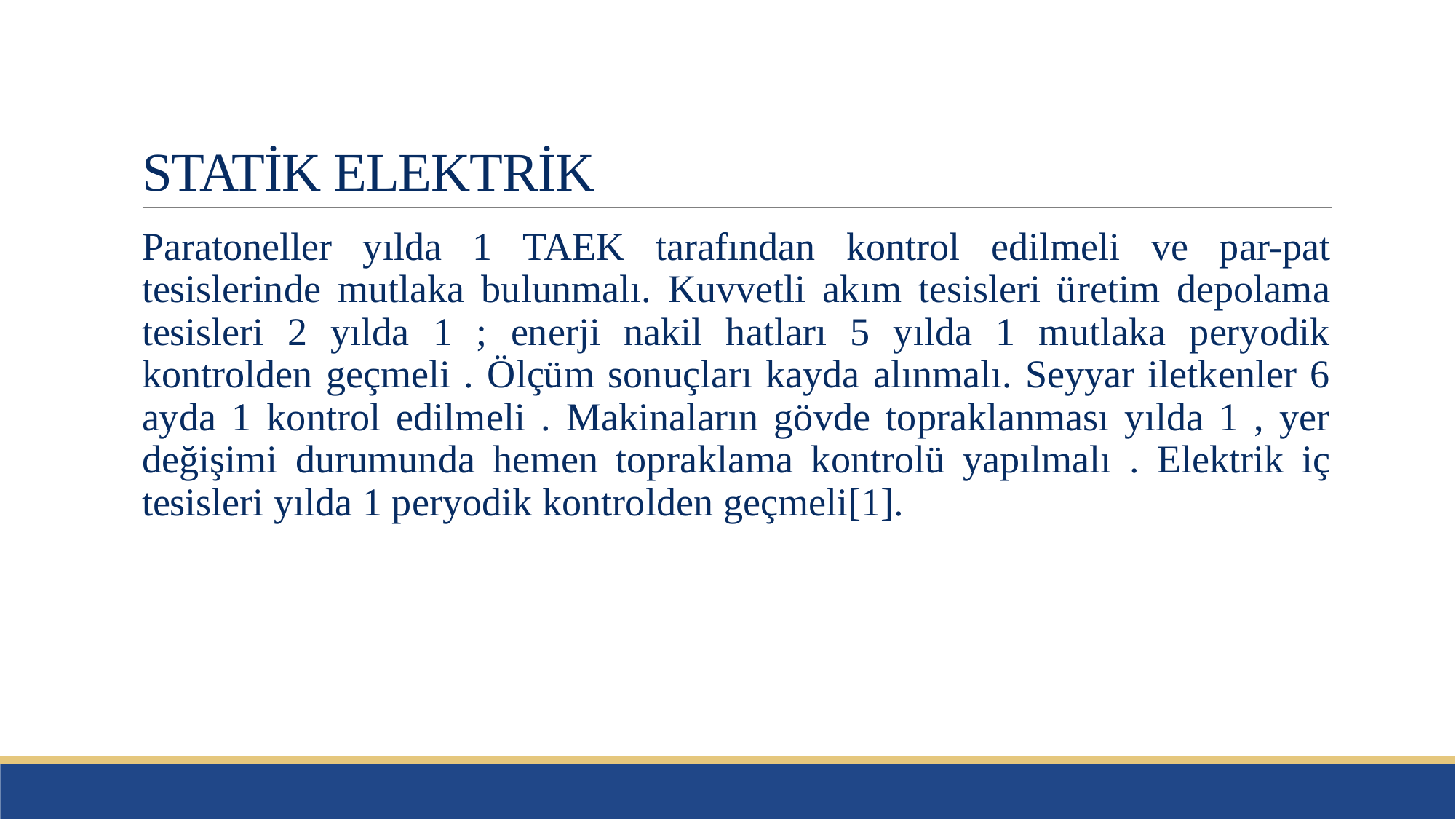

# STATİK ELEKTRİK
Paratoneller yılda 1 TAEK tarafından kontrol edilmeli ve par-pat tesislerinde mutlaka bulunmalı. Kuvvetli akım tesisleri üretim depolama tesisleri 2 yılda 1 ; enerji nakil hatları 5 yılda 1 mutlaka peryodik kontrolden geçmeli . Ölçüm sonuçları kayda alınmalı. Seyyar iletkenler 6 ayda 1 kontrol edilmeli . Makinaların gövde topraklanması yılda 1 , yer değişimi durumunda hemen topraklama kontrolü yapılmalı . Elektrik iç tesisleri yılda 1 peryodik kontrolden geçmeli[1].